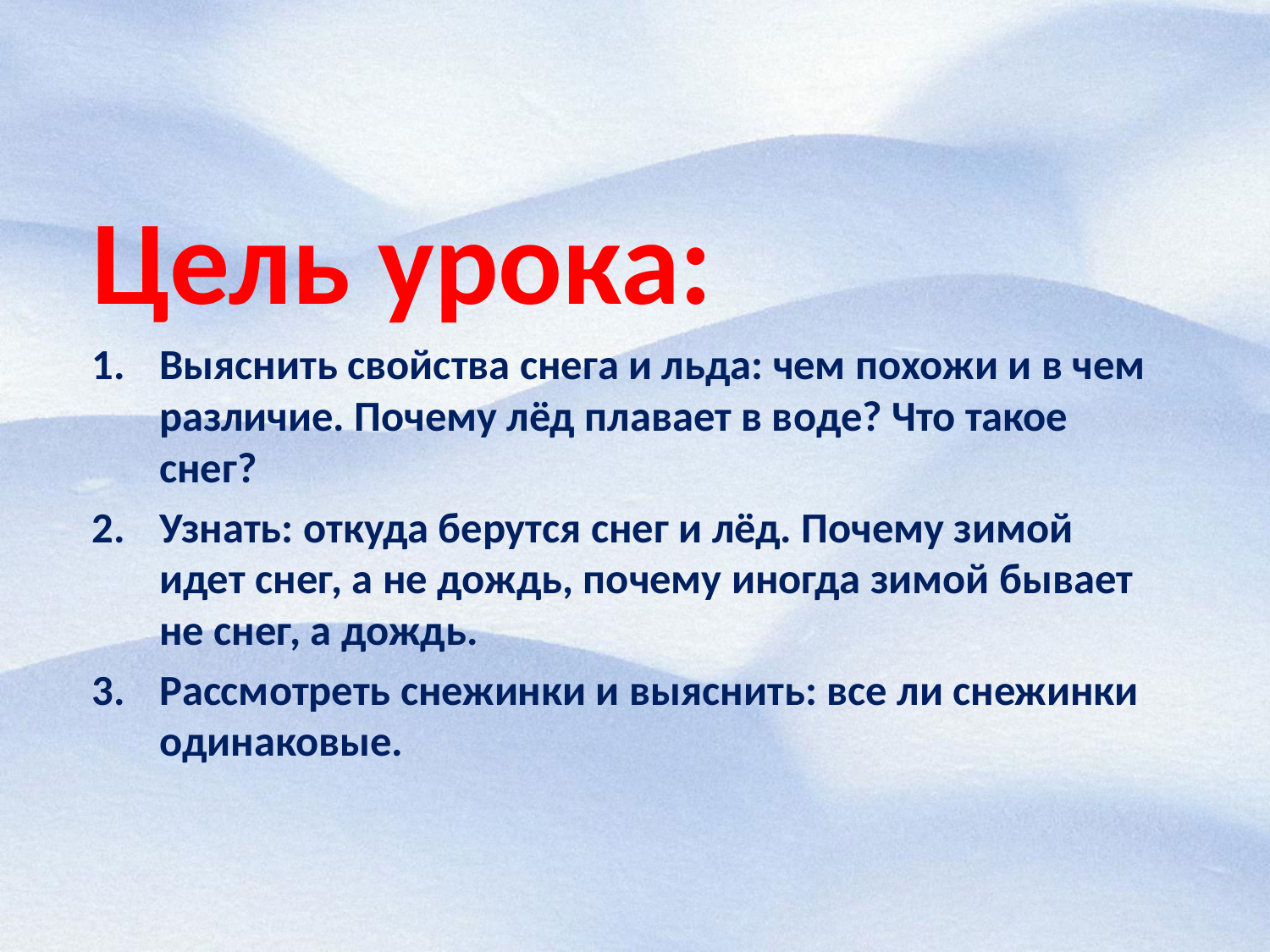

Цель урока:
Выяснить свойства снега и льда: чем похожи и в чем различие. Почему лёд плавает в воде? Что такое снег?
Узнать: откуда берутся снег и лёд. Почему зимой идет снег, а не дождь, почему иногда зимой бывает не снег, а дождь.
Рассмотреть снежинки и выяснить: все ли снежинки одинаковые.